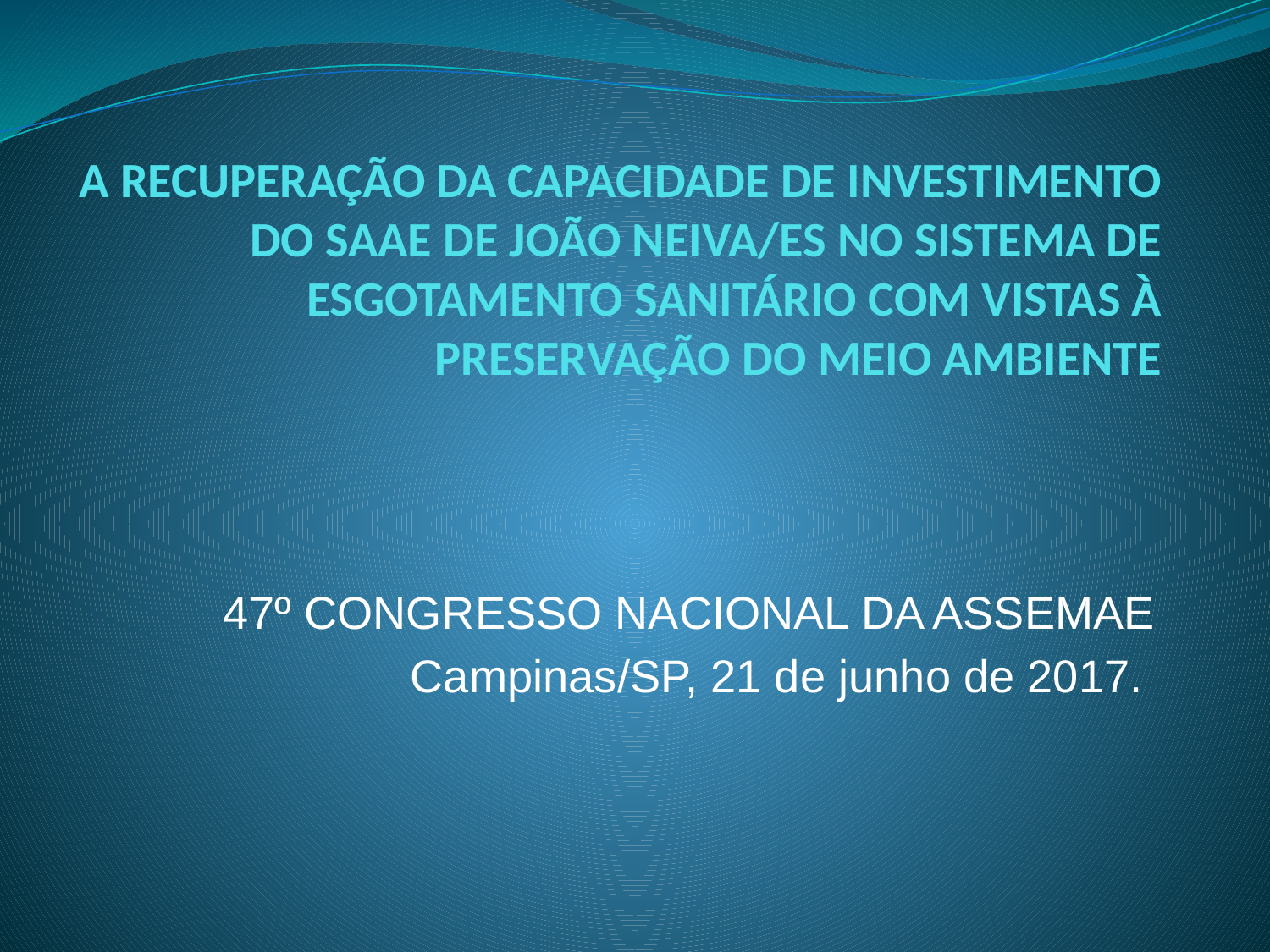

# A RECUPERAÇÃO DA CAPACIDADE DE INVESTIMENTO DO SAAE DE JOÃO NEIVA/ES NO SISTEMA DE ESGOTAMENTO SANITÁRIO COM VISTAS À PRESERVAÇÃO DO MEIO AMBIENTE

47º CONGRESSO NACIONAL DA ASSEMAE
Campinas/SP, 21 de junho de 2017.